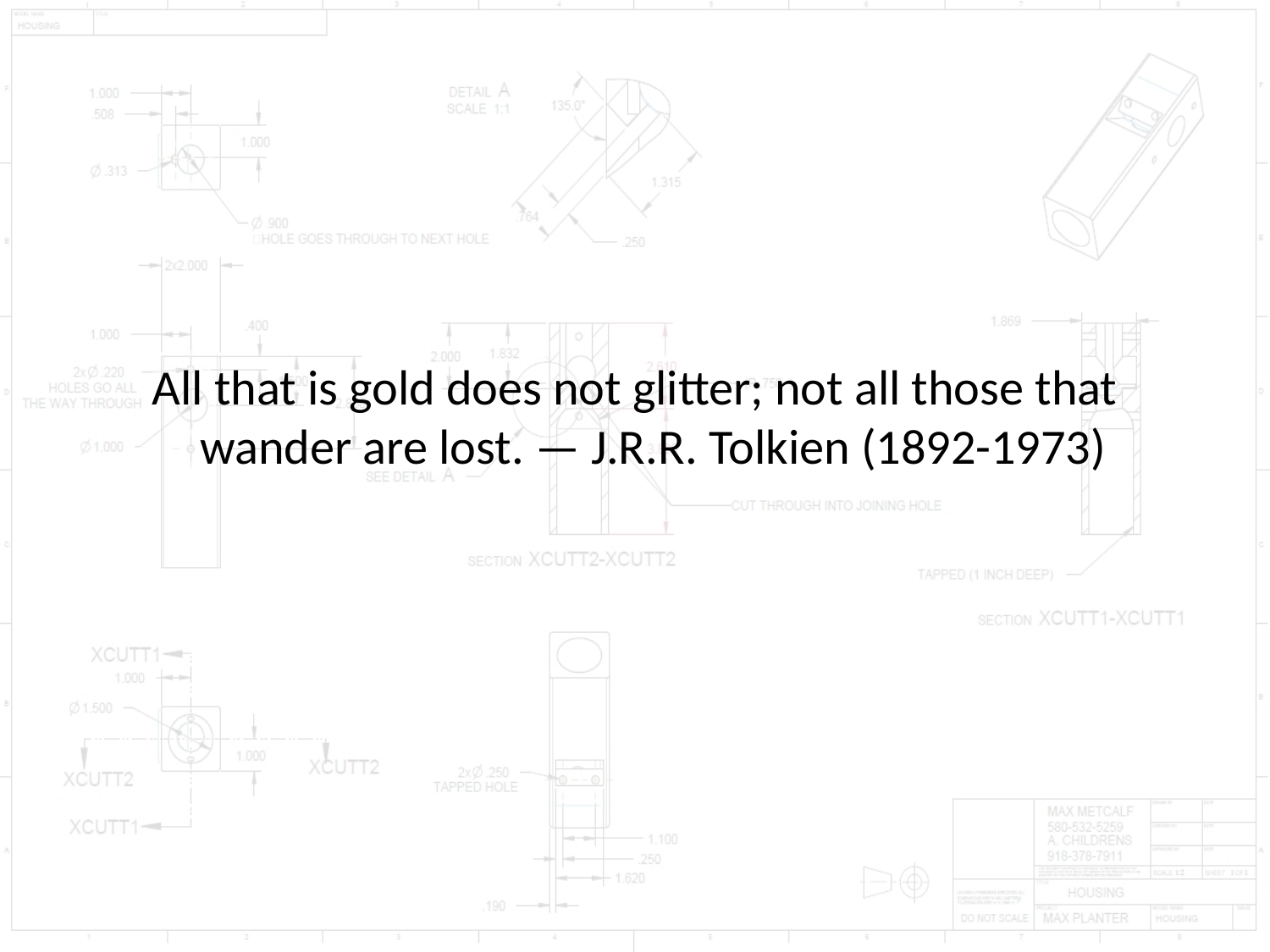

#
All that is gold does not glitter; not all those that wander are lost. — J.R.R. Tolkien (1892-1973)